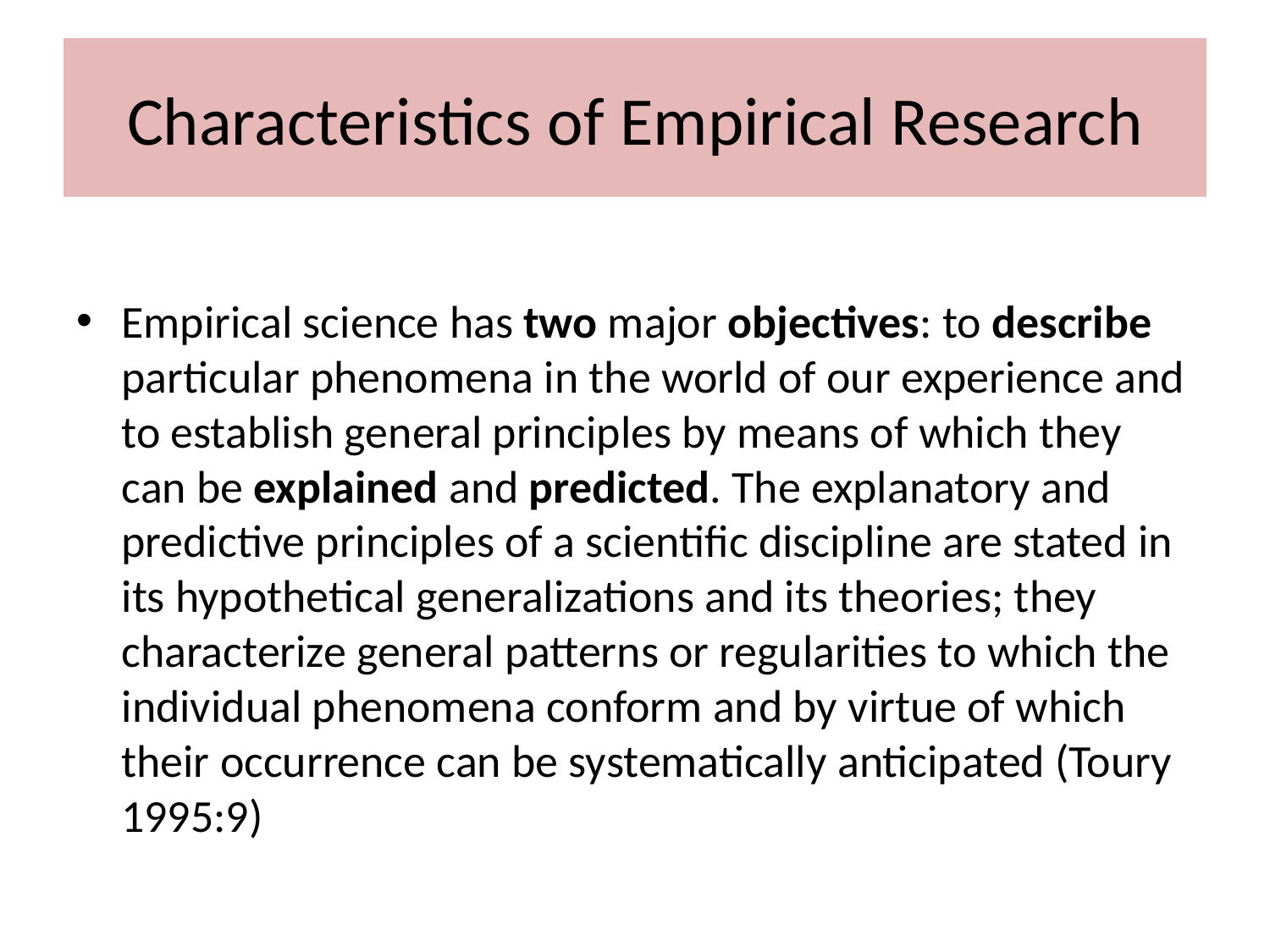

# Characteristics of Empirical Research

Empirical science has two major objectives: to describe particular phenomena in the world of our experience and to establish general principles by means of which they can be explained and predicted. The explanatory and predictive principles of a scientific discipline are stated in its hypothetical generalizations and its theories; they characterize general patterns or regularities to which the individual phenomena conform and by virtue of which their occurrence can be systematically anticipated (Toury 1995:9)